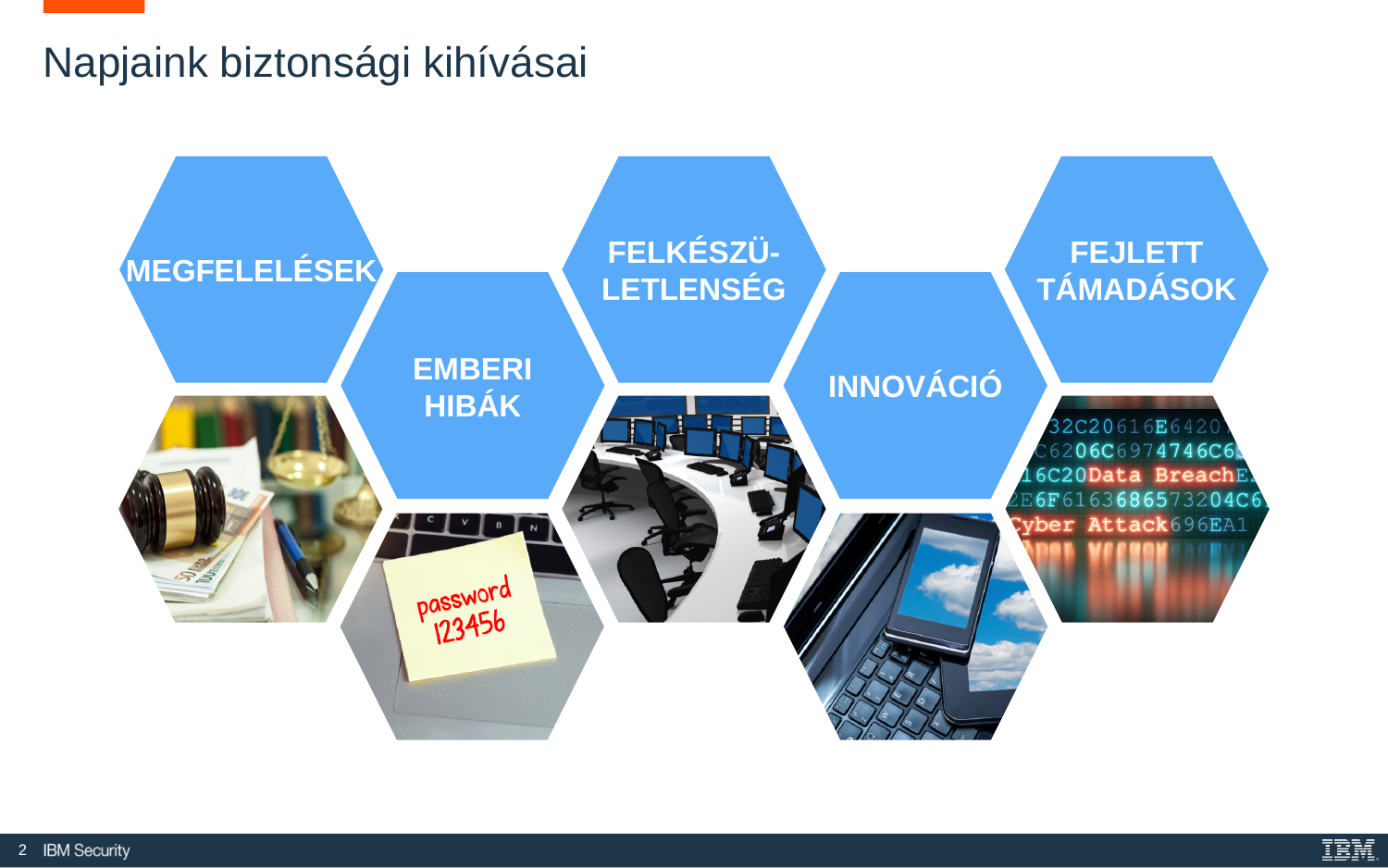

# Napjaink biztonsági kihívásai
MEGFELELÉSEK
FELKÉSZÜ-
LETLENSÉG
FEJLETT
TÁMADÁSOK
EMBERI
HIBÁK
INNOVÁCIÓ